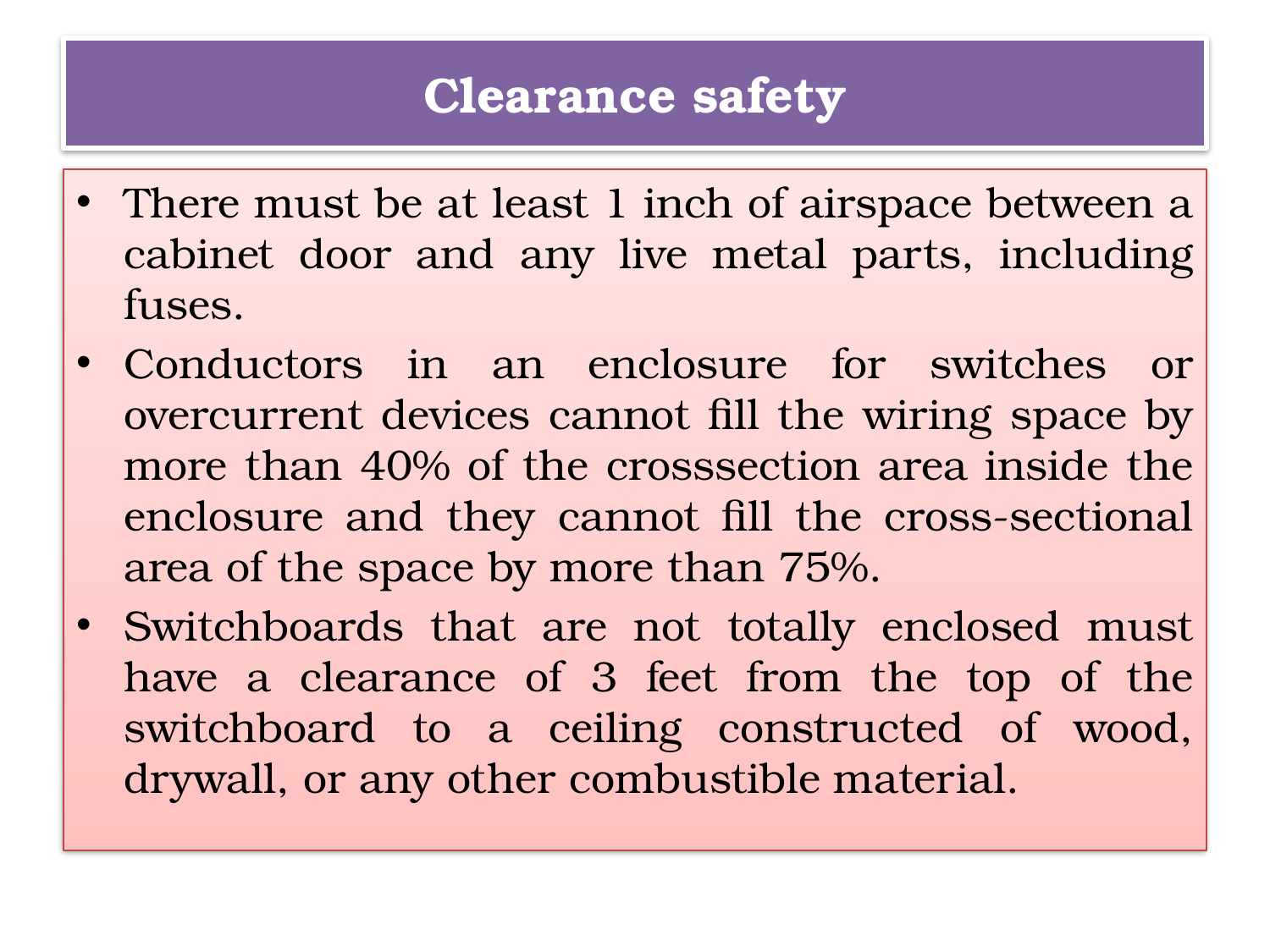

# Clearance safety
There must be at least 1 inch of airspace between a cabinet door and any live metal parts, including fuses.
Conductors in an enclosure for switches or overcurrent devices cannot fill the wiring space by more than 40% of the crosssection area inside the enclosure and they cannot fill the cross-sectional area of the space by more than 75%.
Switchboards that are not totally enclosed must have a clearance of 3 feet from the top of the switchboard to a ceiling constructed of wood, drywall, or any other combustible material.